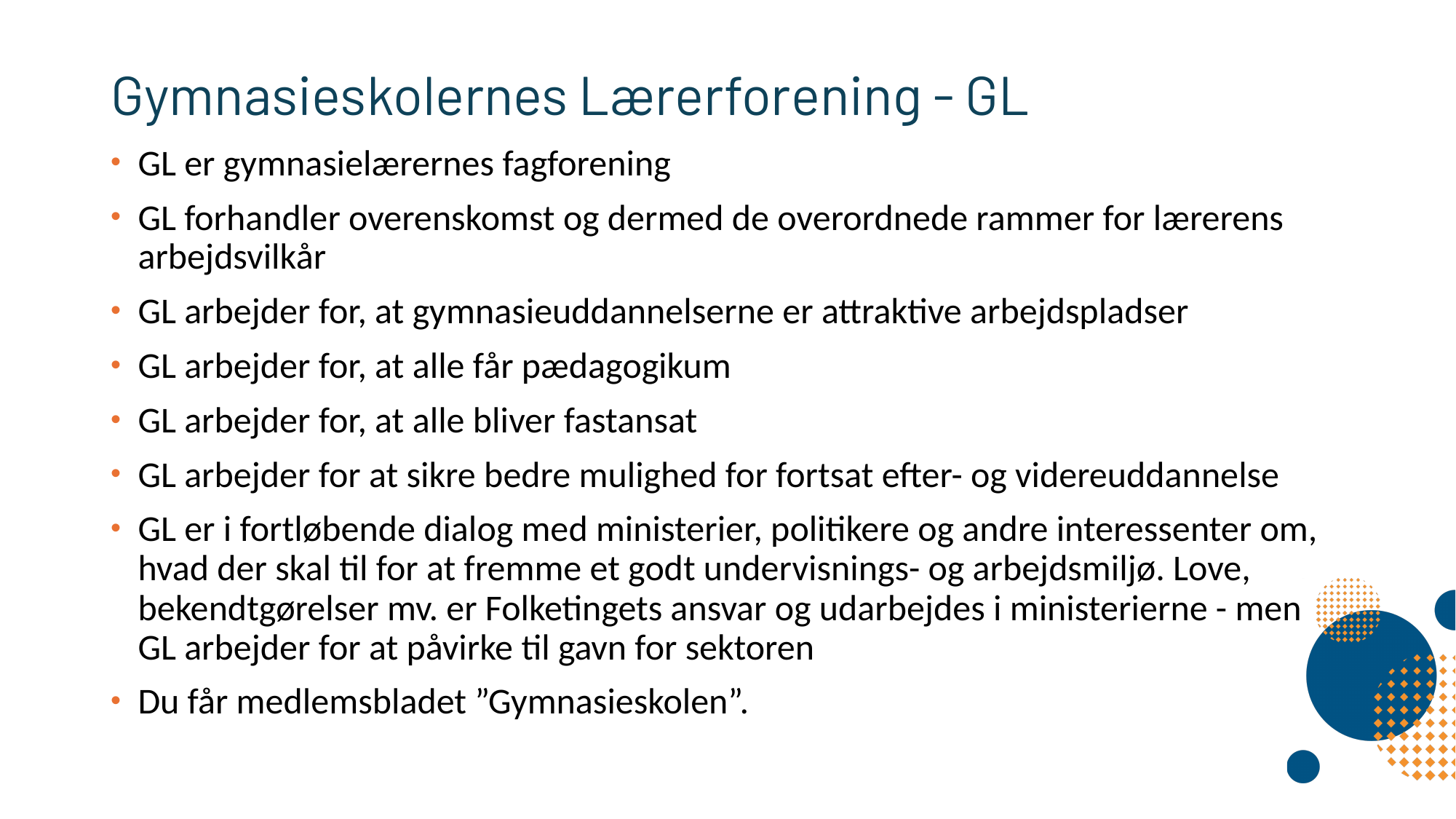

# Gymnasieskolernes Lærerforening - GL
GL er gymnasielærernes fagforening
GL forhandler overenskomst og dermed de overordnede rammer for lærerens arbejdsvilkår
GL arbejder for, at gymnasieuddannelserne er attraktive arbejdspladser
GL arbejder for, at alle får pædagogikum
GL arbejder for, at alle bliver fastansat
GL arbejder for at sikre bedre mulighed for fortsat efter- og videreuddannelse
GL er i fortløbende dialog med ministerier, politikere og andre interessenter om, hvad der skal til for at fremme et godt undervisnings- og arbejdsmiljø. Love, bekendtgørelser mv. er Folketingets ansvar og udarbejdes i ministerierne - men GL arbejder for at påvirke til gavn for sektoren
Du får medlemsbladet ”Gymnasieskolen”.